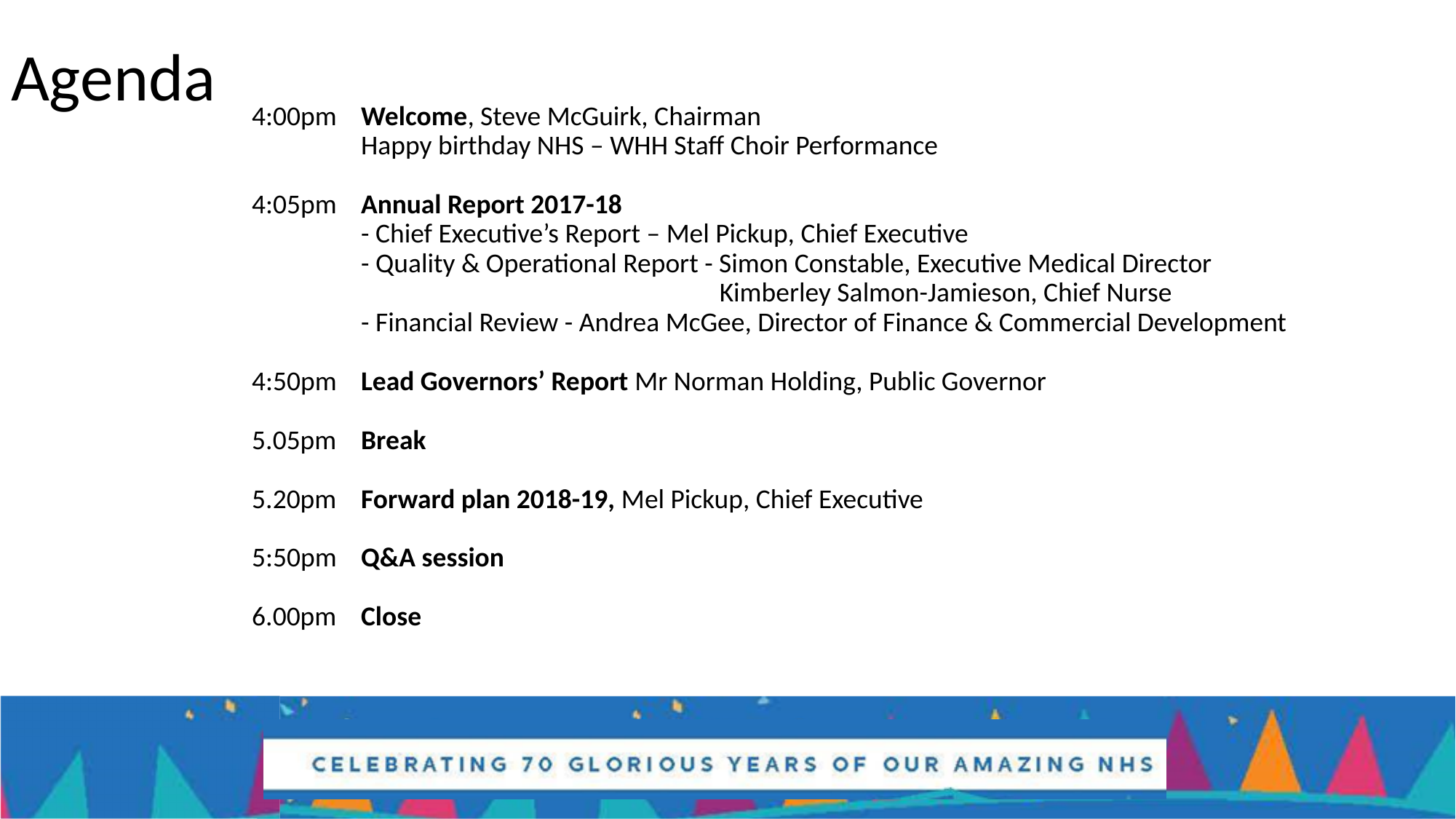

# Agenda

4:00pm	Welcome, Steve McGuirk, Chairman
	Happy birthday NHS – WHH Staff Choir Performance

4:05pm	Annual Report 2017-18
	- Chief Executive’s Report – Mel Pickup, Chief Executive
	- Quality & Operational Report - Simon Constable, Executive Medical Director
				     Kimberley Salmon-Jamieson, Chief Nurse
	- Financial Review - Andrea McGee, Director of Finance & Commercial Development

4:50pm	Lead Governors’ Report Mr Norman Holding, Public Governor

5.05pm	Break

5.20pm	Forward plan 2018-19, Mel Pickup, Chief Executive

5:50pm	Q&A session

6.00pm	Close